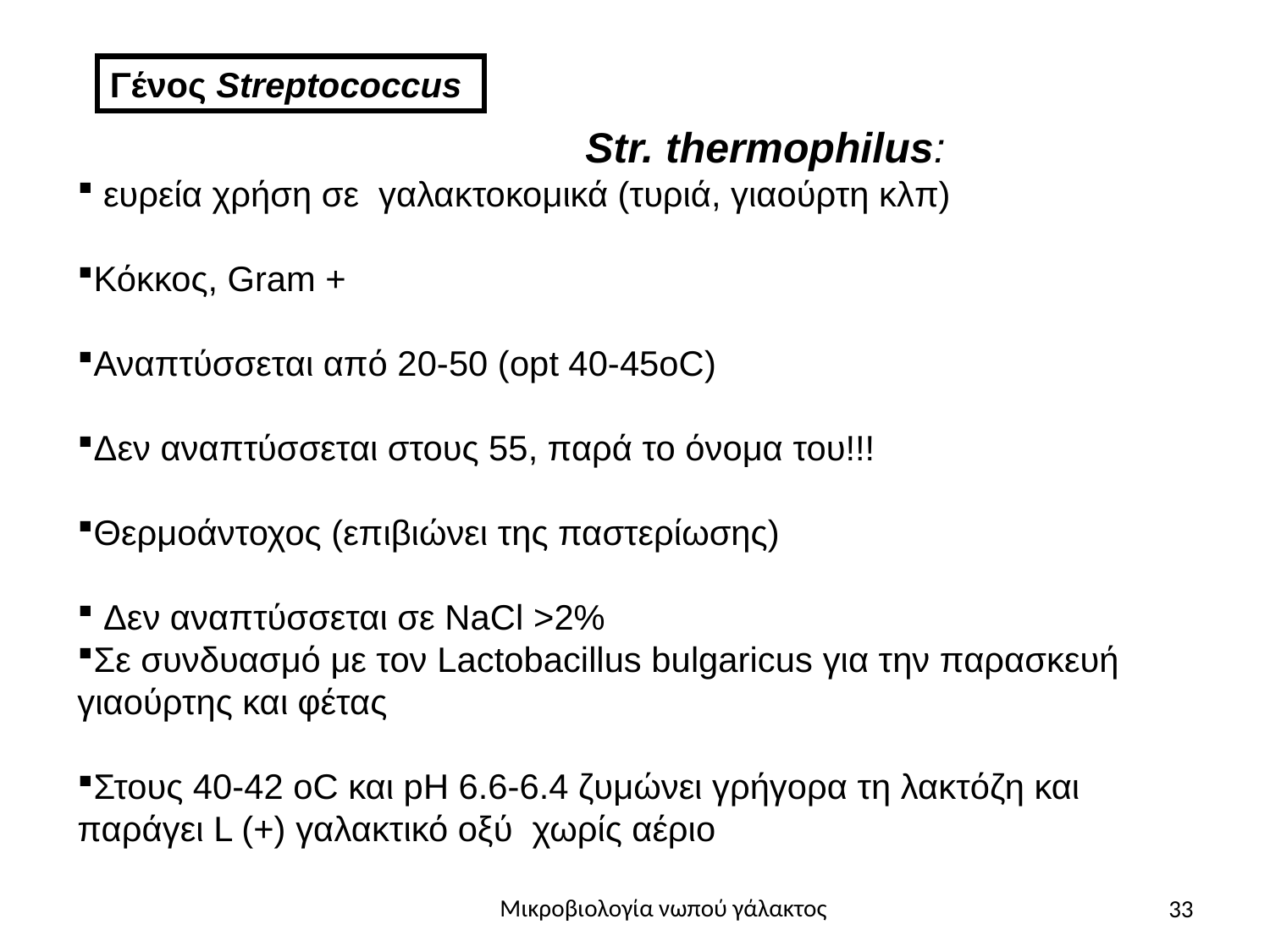

Γένος Streptococcus
				Str. thermophilus:
 ευρεία χρήση σε  γαλακτοκομικά (τυριά, γιαούρτη κλπ)

Κόκκος, Gram +

Αναπτύσσεται από 20-50 (opt 40-45oC)

Δεν αναπτύσσεται στους 55, παρά το όνομα του!!!

Θερμοάντοχος (επιβιώνει της παστερίωσης)

 Δεν αναπτύσσεται σε NaCl >2%
Σε συνδυασμό με τον Lactobacillus bulgaricus για την παρασκευή γιαούρτης και φέτας

Στους 40-42 οC και pH 6.6-6.4 ζυμώνει γρήγορα τη λακτόζη και παράγει L (+) γαλακτικό οξύ  χωρίς αέριο
33
Μικροβιολογία νωπού γάλακτος